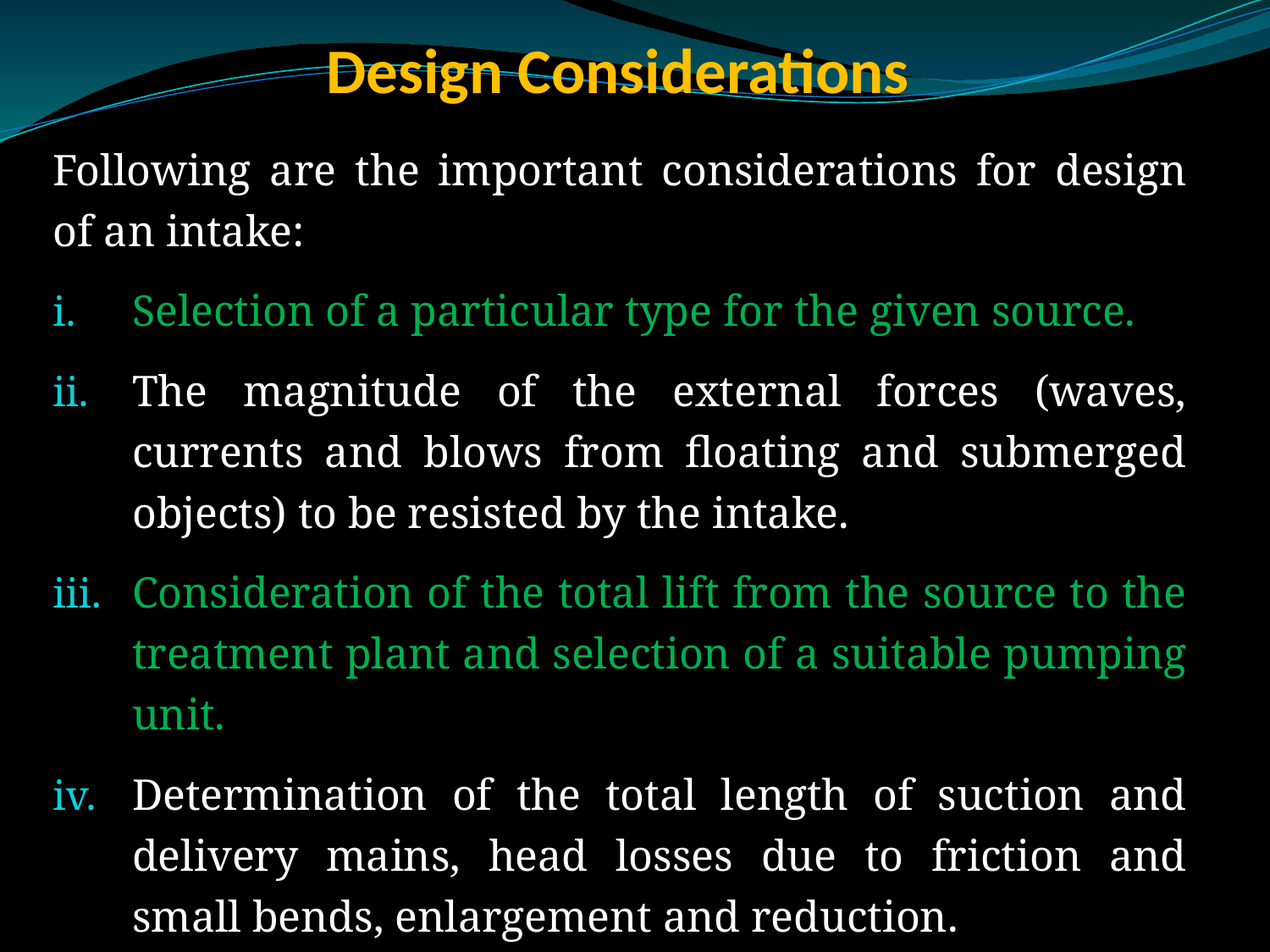

# Design Considerations
Following are the important considerations for design of an intake:
Selection of a particular type for the given source.
The magnitude of the external forces (waves, currents and blows from floating and submerged objects) to be resisted by the intake.
Consideration of the total lift from the source to the treatment plant and selection of a suitable pumping unit.
Determination of the total length of suction and delivery mains, head losses due to friction and small bends, enlargement and reduction.